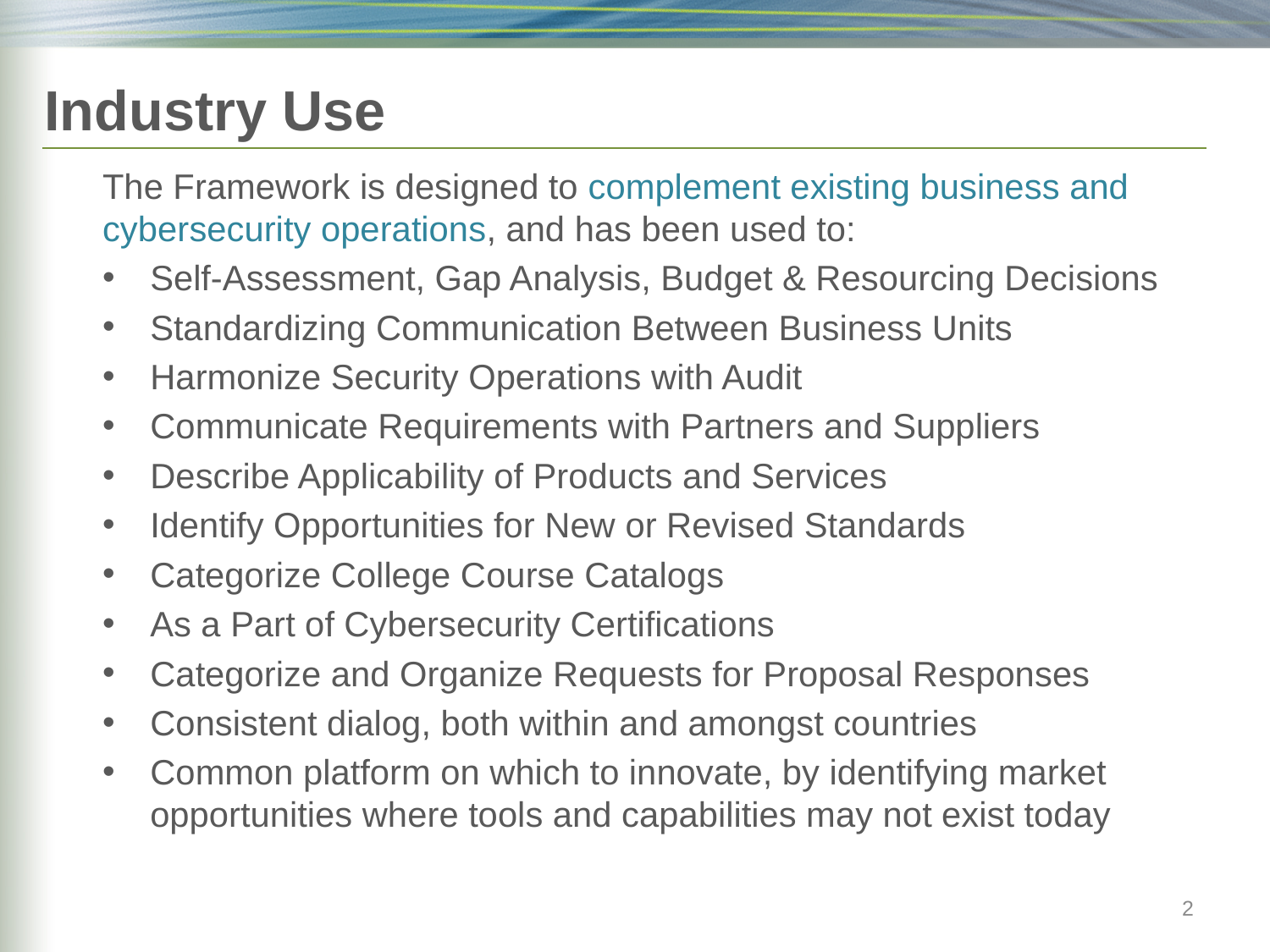

# Industry Use
The Framework is designed to complement existing business and cybersecurity operations, and has been used to:
Self-Assessment, Gap Analysis, Budget & Resourcing Decisions
Standardizing Communication Between Business Units
Harmonize Security Operations with Audit
Communicate Requirements with Partners and Suppliers
Describe Applicability of Products and Services
Identify Opportunities for New or Revised Standards
Categorize College Course Catalogs
As a Part of Cybersecurity Certifications
Categorize and Organize Requests for Proposal Responses
Consistent dialog, both within and amongst countries
Common platform on which to innovate, by identifying market opportunities where tools and capabilities may not exist today
2